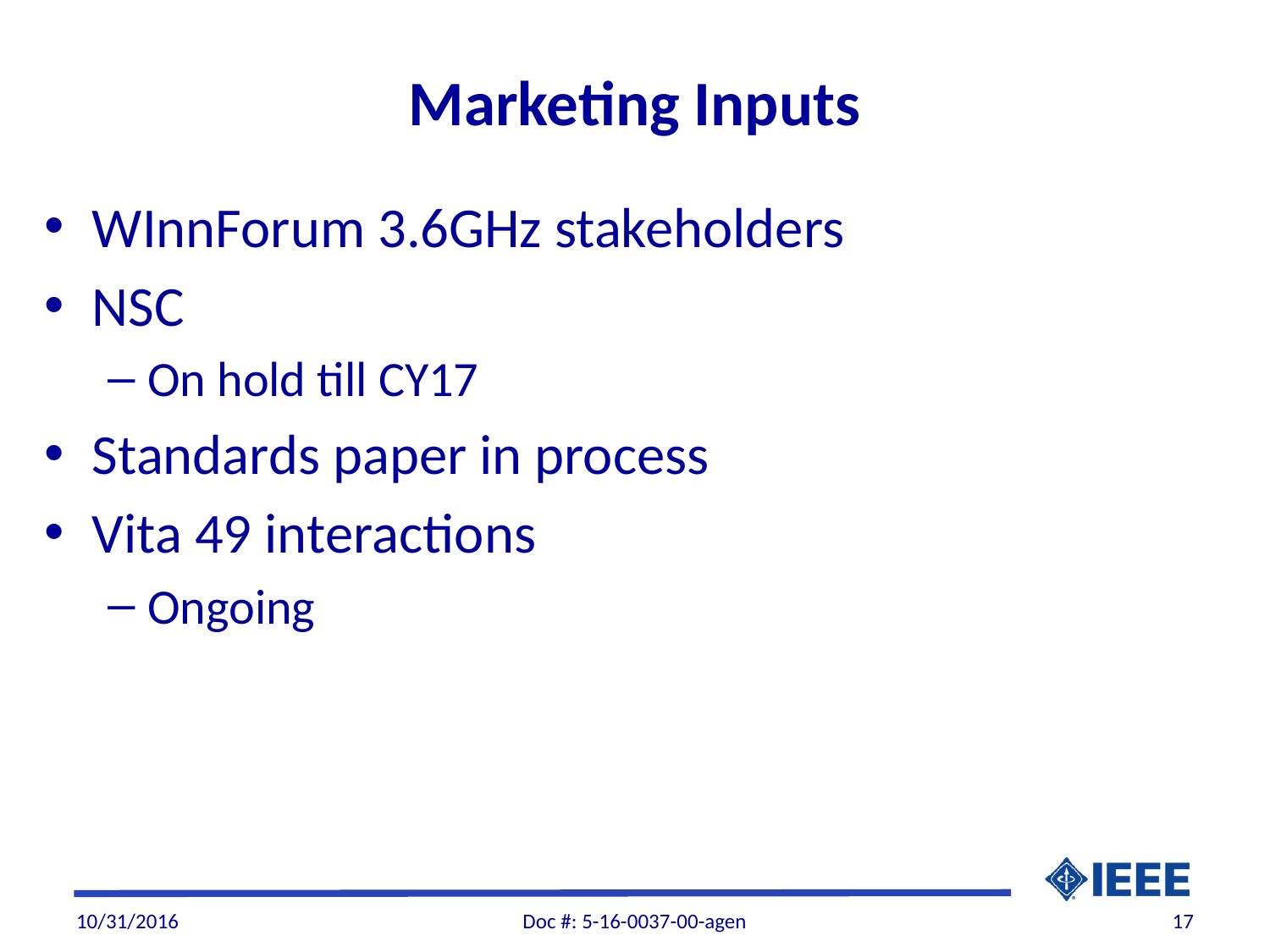

# Marketing Inputs
WInnForum 3.6GHz stakeholders
NSC
On hold till CY17
Standards paper in process
Vita 49 interactions
Ongoing
10/31/2016
Doc #: 5-16-0037-00-agen
17